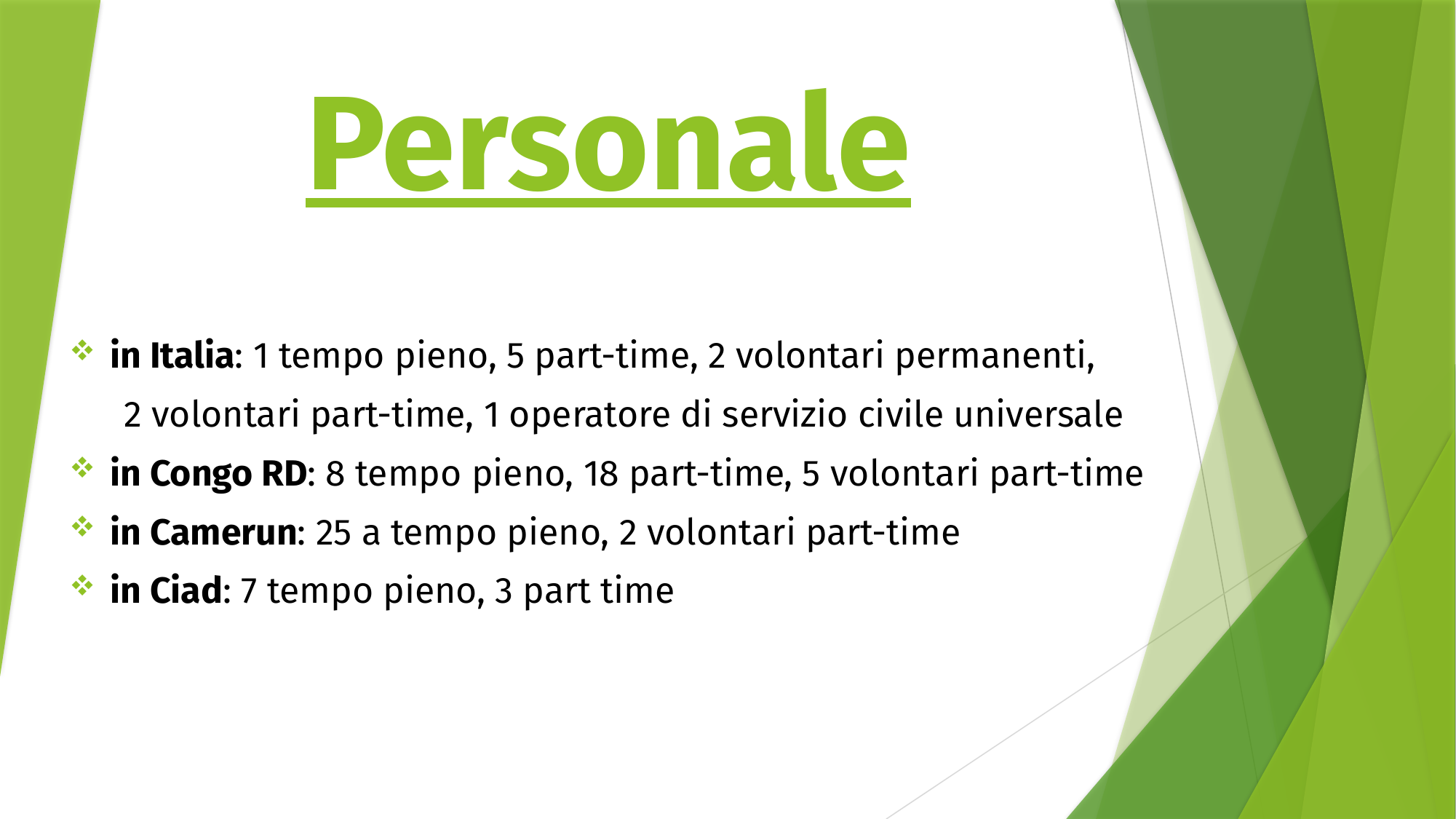

# Personale
in Italia: 1 tempo pieno, 5 part-time, 2 volontari permanenti,
2 volontari part-time, 1 operatore di servizio civile universale
in Congo RD: 8 tempo pieno, 18 part-time, 5 volontari part-time
in Camerun: 25 a tempo pieno, 2 volontari part-time
in Ciad: 7 tempo pieno, 3 part time